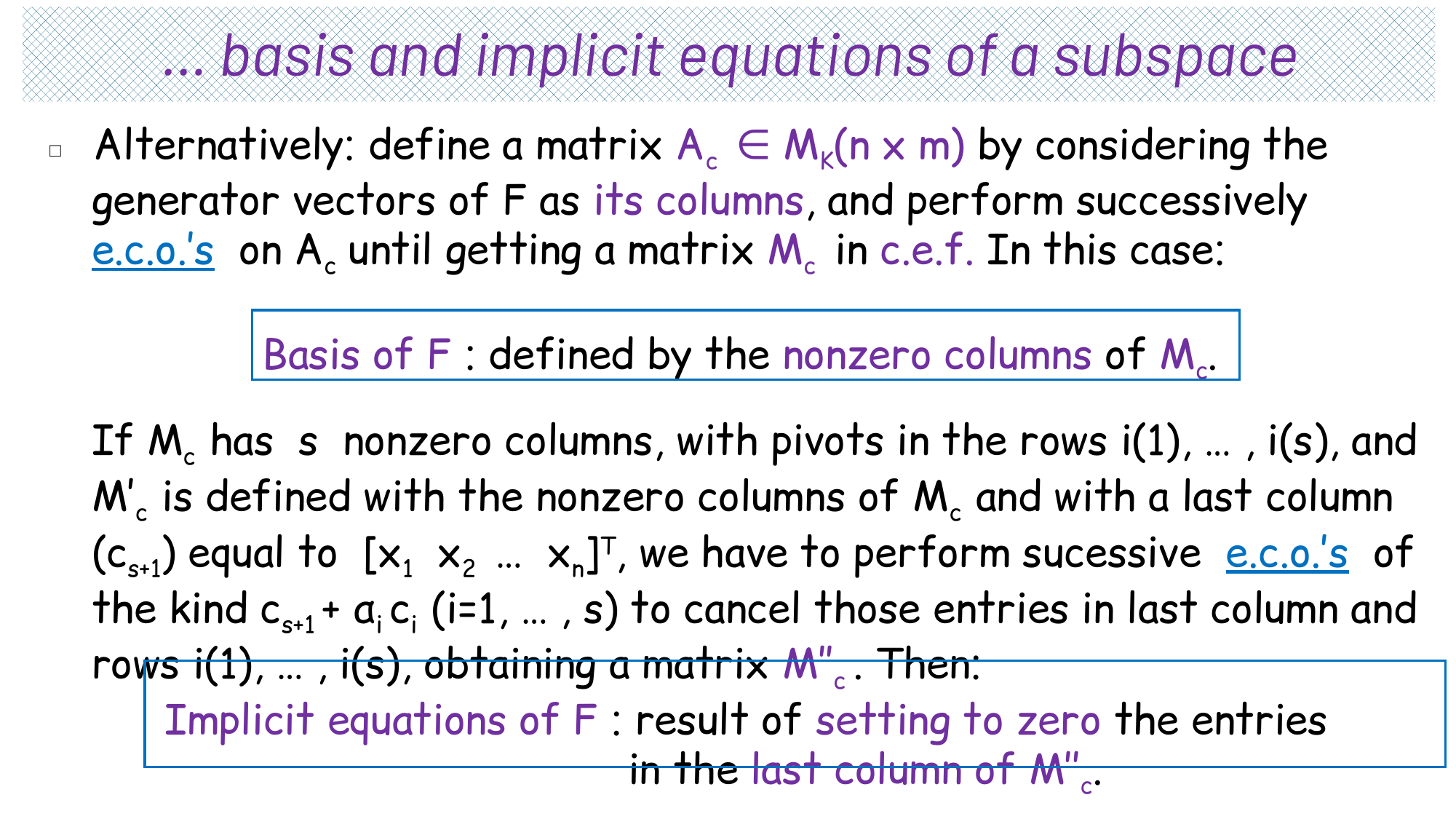

# … basis and implicit equations of a subspace
▫  Alternatively: define a matrix Ac ∈ MK(n x m) by considering the
    generator vectors of F as its columns, and perform successively
    e.c.o.’s  on Ac until getting a matrix Mc  in c.e.f. In this case:

                  Basis of F : defined by the nonzero columns of Mc.

    If Mc  has  s  nonzero columns, with pivots in the rows i(1), … , i(s), and
    M’c  is defined with the nonzero columns of Mc  and with a last column
    (cs+1) equal to  [x1  x2  …  xn]T, we have to perform sucessive  e.c.o.’s  of
    the kind cs+1 + αi ci  (i=1, … , s) to cancel those entries in last column and
    rows i(1), … , i(s), obtaining a matrix M’’c . Then:
          Implicit equations of F : result of setting to zero the entries
                                                in the last column of M’’c.